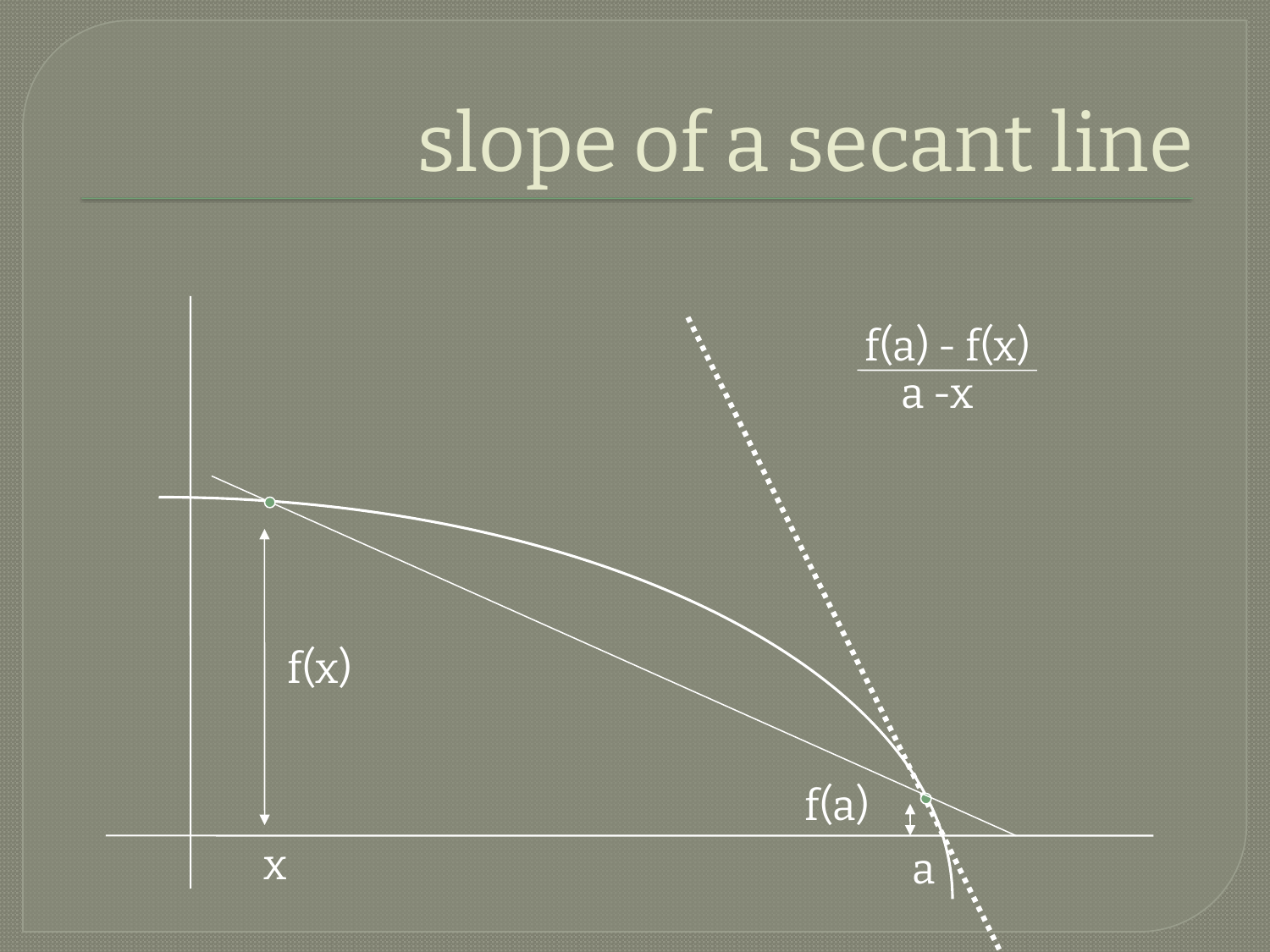

# slope of a secant line

f(a) - f(x)

a -x

f(x)
f(a)

x

a